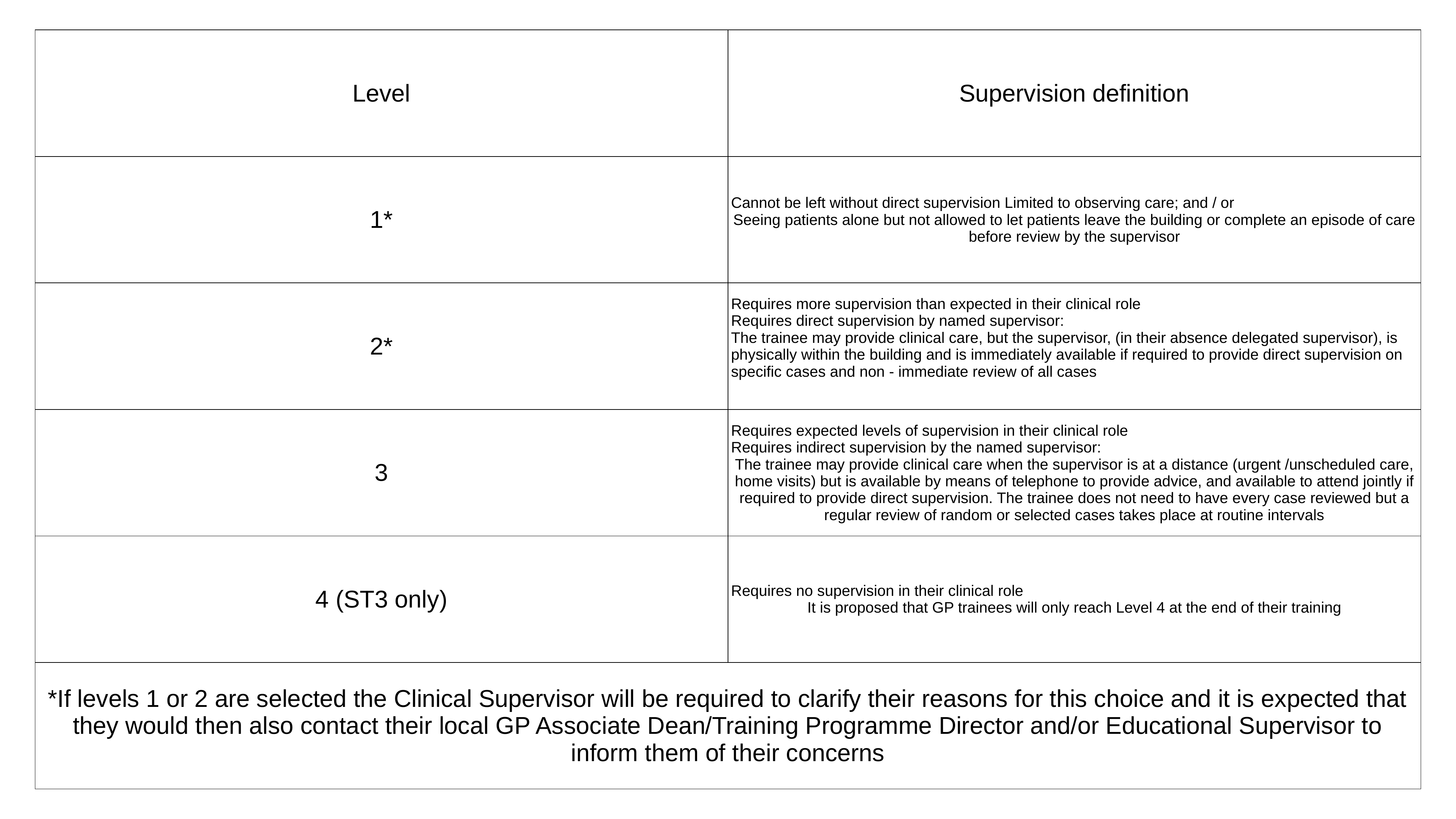

| Level | Supervision definition |
| --- | --- |
| 1\* | Cannot be left without direct supervision Limited to observing care; and / or Seeing patients alone but not allowed to let patients leave the building or complete an episode of care before review by the supervisor |
| 2\* | Requires more supervision than expected in their clinical role Requires direct supervision by named supervisor: The trainee may provide clinical care, but the supervisor, (in their absence delegated supervisor), is physically within the building and is immediately available if required to provide direct supervision on specific cases and non - immediate review of all cases |
| 3 | Requires expected levels of supervision in their clinical role Requires indirect supervision by the named supervisor: The trainee may provide clinical care when the supervisor is at a distance (urgent /unscheduled care, home visits) but is available by means of telephone to provide advice, and available to attend jointly if required to provide direct supervision. The trainee does not need to have every case reviewed but a regular review of random or selected cases takes place at routine intervals |
| 4 (ST3 only) | Requires no supervision in their clinical role It is proposed that GP trainees will only reach Level 4 at the end of their training |
| \*If levels 1 or 2 are selected the Clinical Supervisor will be required to clarify their reasons for this choice and it is expected that they would then also contact their local GP Associate Dean/Training Programme Director and/or Educational Supervisor to inform them of their concerns |  |